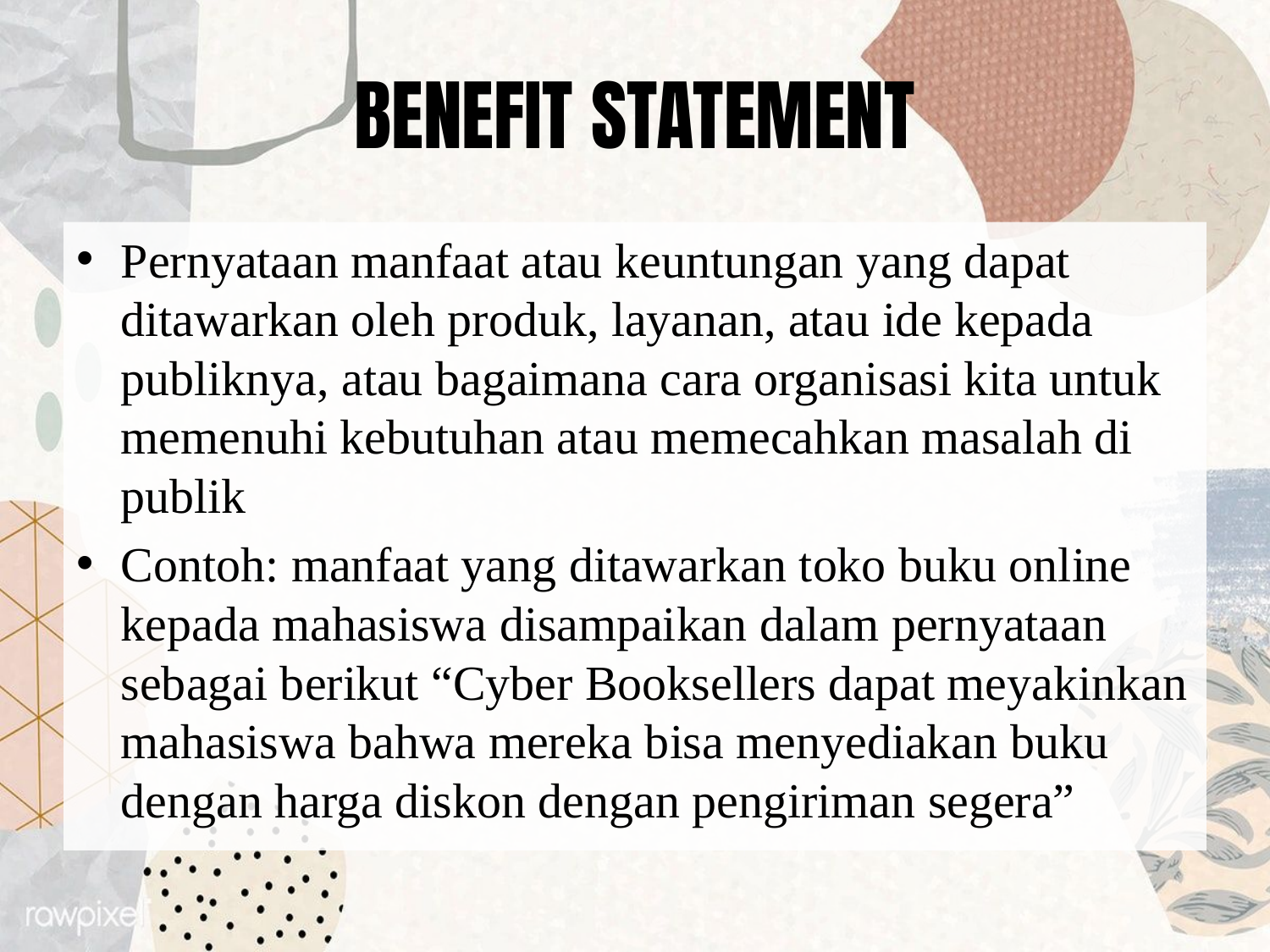

# BENEFIT STATEMENT
Pernyataan manfaat atau keuntungan yang dapat ditawarkan oleh produk, layanan, atau ide kepada publiknya, atau bagaimana cara organisasi kita untuk memenuhi kebutuhan atau memecahkan masalah di publik
Contoh: manfaat yang ditawarkan toko buku online kepada mahasiswa disampaikan dalam pernyataan sebagai berikut “Cyber Booksellers dapat meyakinkan mahasiswa bahwa mereka bisa menyediakan buku dengan harga diskon dengan pengiriman segera”